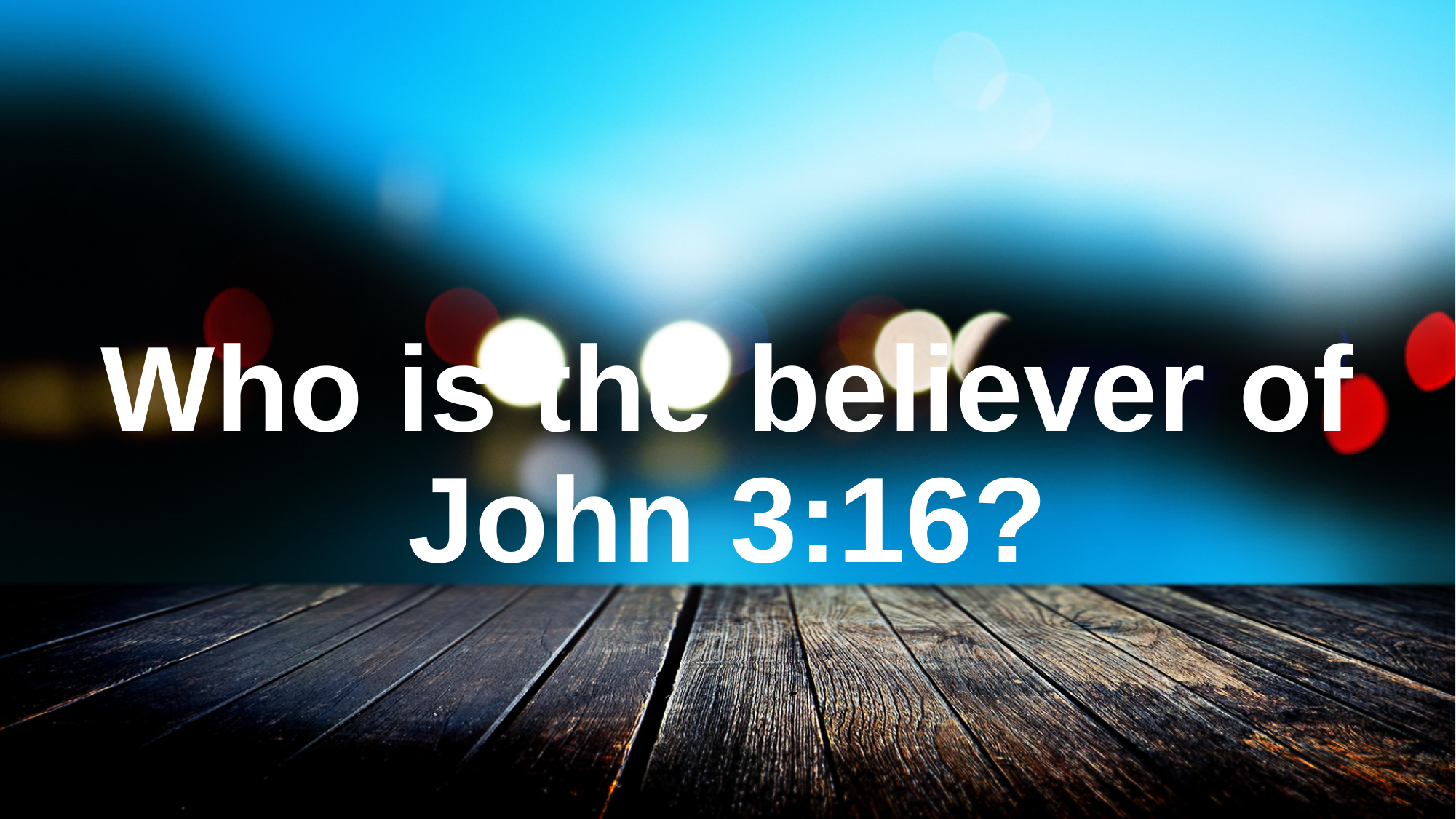

# Who is the believer of John 3:16?